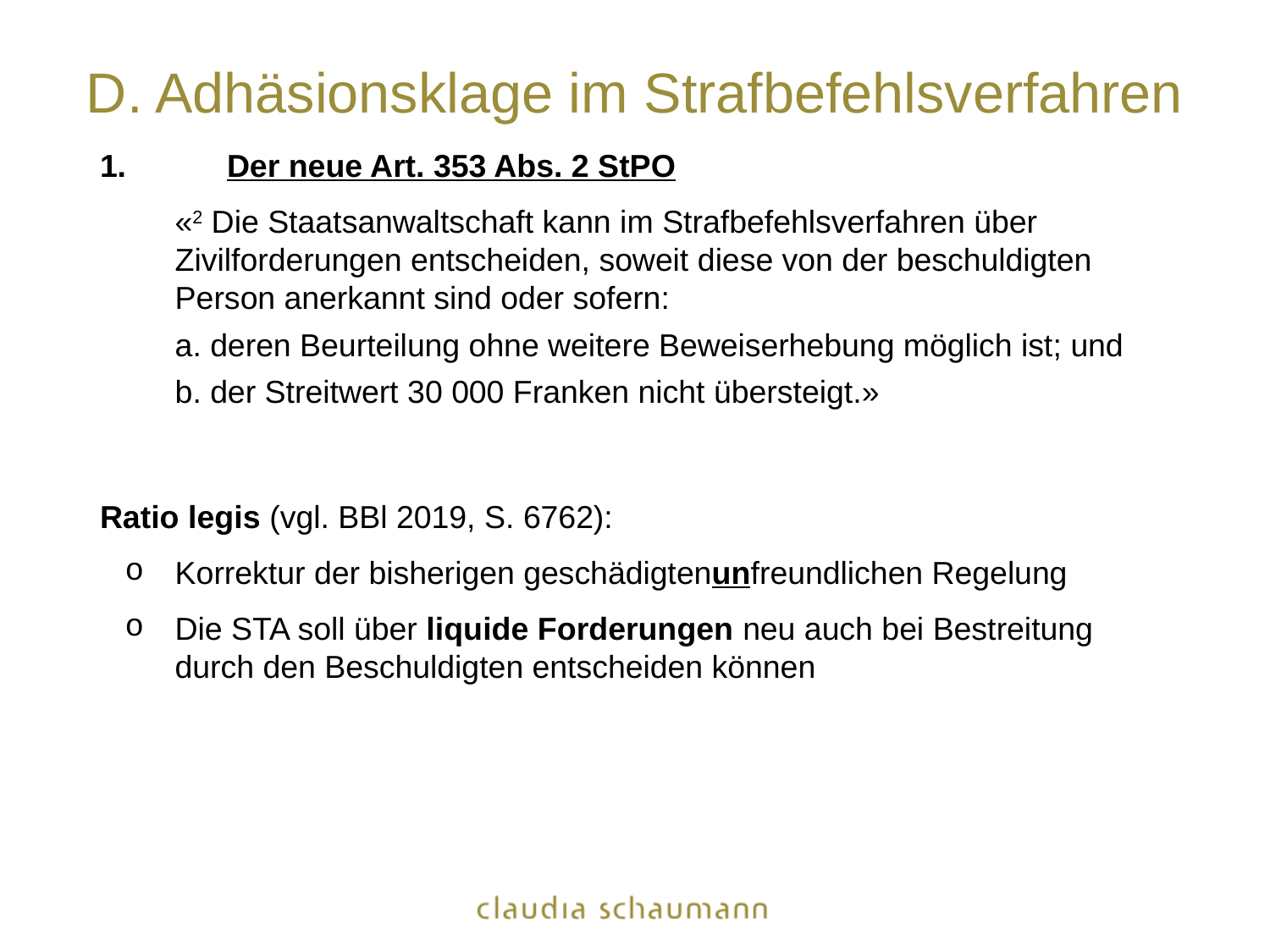

# D. Adhäsionsklage im Strafbefehlsverfahren
1.	Der neue Art. 353 Abs. 2 StPO
«2 Die Staatsanwaltschaft kann im Strafbefehlsverfahren über Zivilforderungen entscheiden, soweit diese von der beschuldigten Person anerkannt sind oder sofern:
 deren Beurteilung ohne weitere Beweiserhebung möglich ist; und
 der Streitwert 30 000 Franken nicht übersteigt.»

Ratio legis (vgl. BBl 2019, S. 6762):
Korrektur der bisherigen geschädigtenunfreundlichen Regelung
Die STA soll über liquide Forderungen neu auch bei Bestreitung durch den Beschuldigten entscheiden können